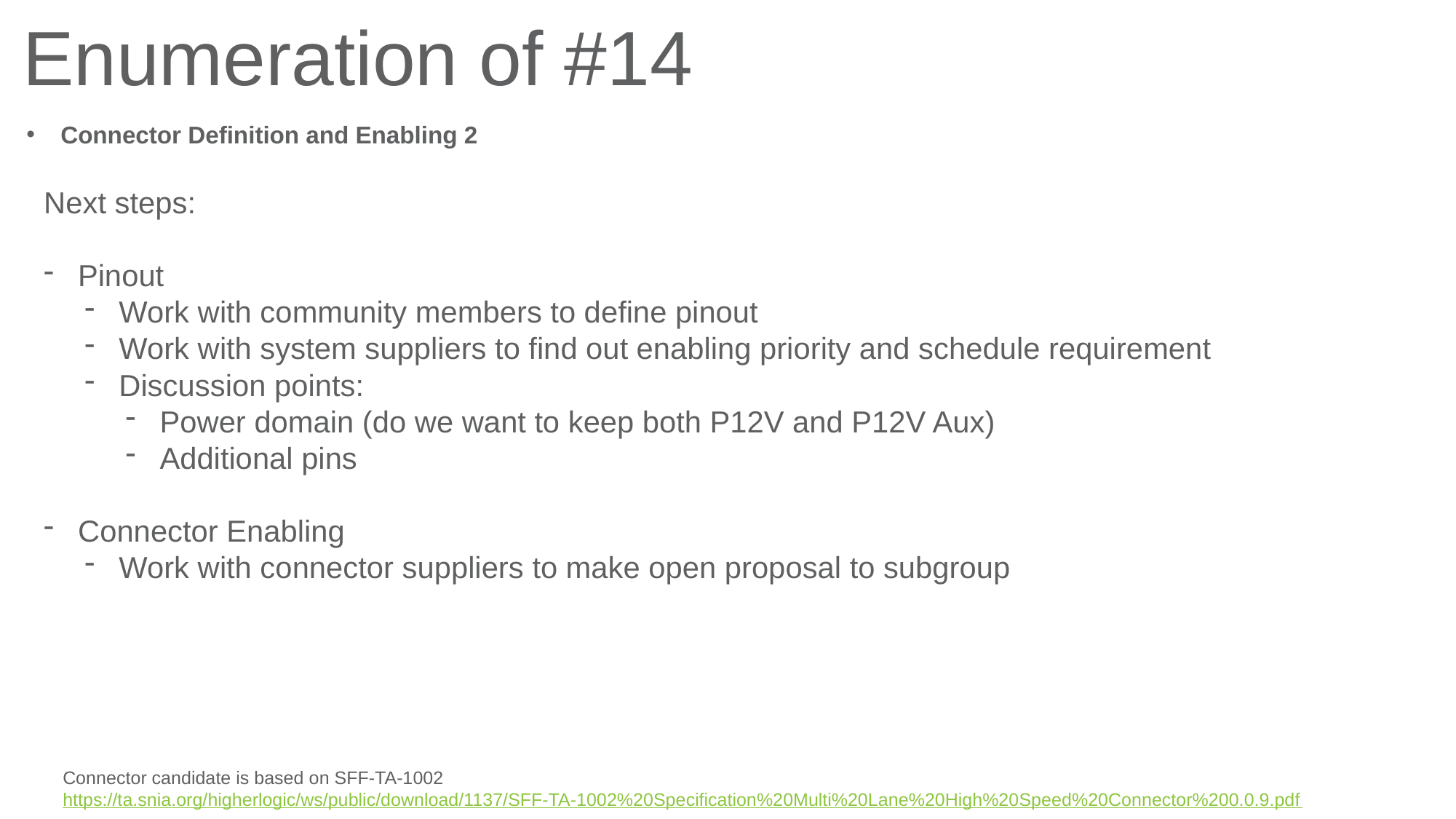

Enumeration of #14
Connector Definition and Enabling 2
Next steps:

Pinout
Work with community members to define pinout
Work with system suppliers to find out enabling priority and schedule requirement
Discussion points:
Power domain (do we want to keep both P12V and P12V Aux)
Additional pins

Connector Enabling
Work with connector suppliers to make open proposal to subgroup
Connector A
Conn B
Connector candidate is based on SFF-TA-1002
https://ta.snia.org/higherlogic/ws/public/download/1137/SFF-TA-1002%20Specification%20Multi%20Lane%20High%20Speed%20Connector%200.0.9.pdf